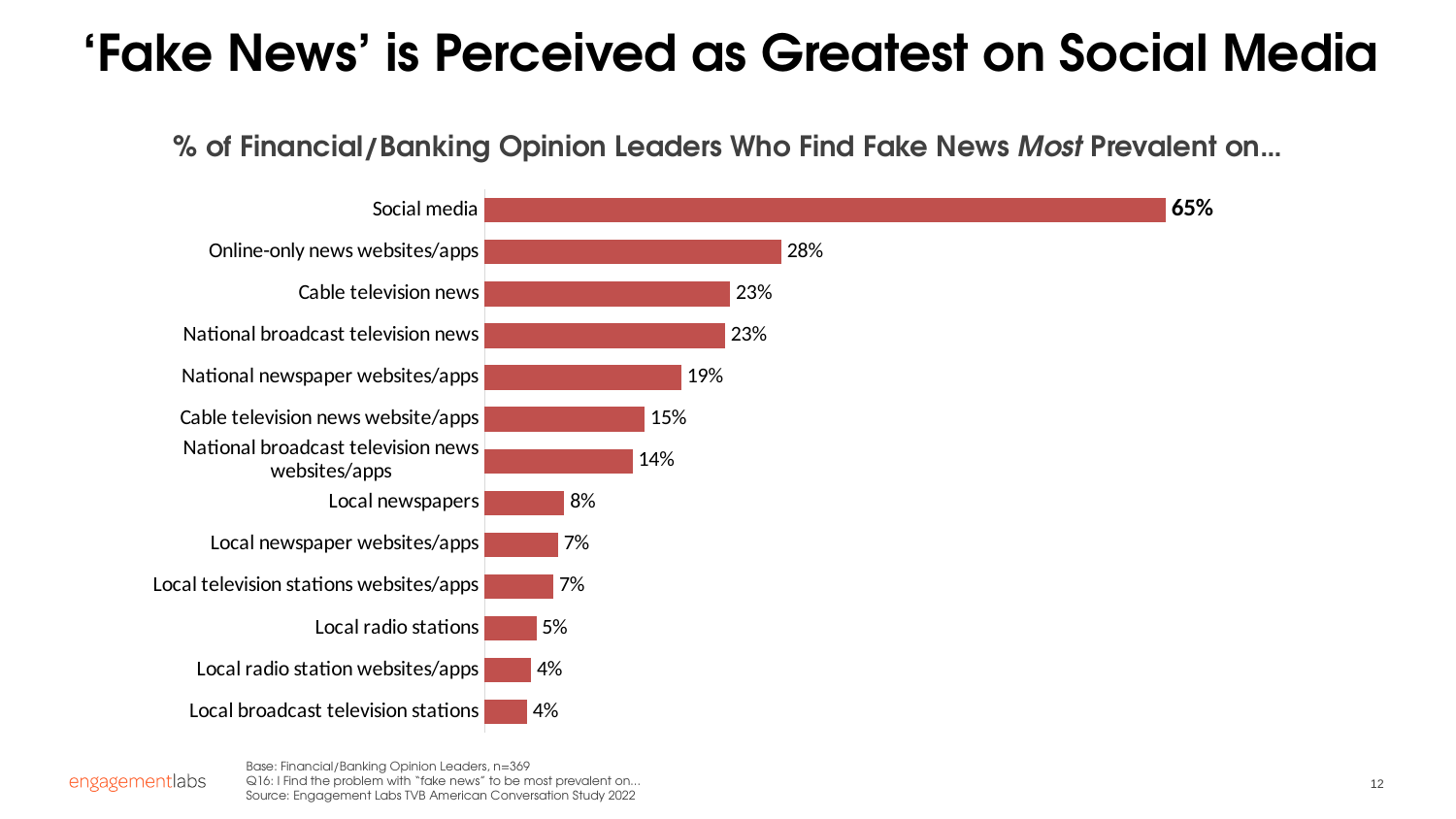

‘Fake News’ is Perceived as Greatest on Social Media
% of Financial/Banking Opinion Leaders Who Find Fake News Most Prevalent on…

### Chart

| Category | Total Public |
|---|---|
| Social media | 0.646707161921856 |
| Online-only news websites/apps | 0.281601779524585 |
| Cable television news | 0.233019872240134 |
| National broadcast television news | 0.228328344507569 |
| National newspaper websites/apps | 0.186821313787517 |
| Cable television news website/apps | 0.15214375585209 |
| National broadcast television news websites/apps | 0.14043861550403 |
| Local newspapers | 0.0756749390923334 |
| Local newspaper websites/apps | 0.0697971895878815 |
| Local television stations websites/apps | 0.0652356607052555 |
| Local radio stations | 0.0490801456441105 |
| Local radio station websites/apps | 0.0441135658817575 |
| Local broadcast television stations | 0.0403002243469909 |
Base: Financial/Banking Opinion Leaders, n=369
Q16: I Find the problem with “fake news” to be most prevalent on…
Source: Engagement Labs TVB American Conversation Study 2022